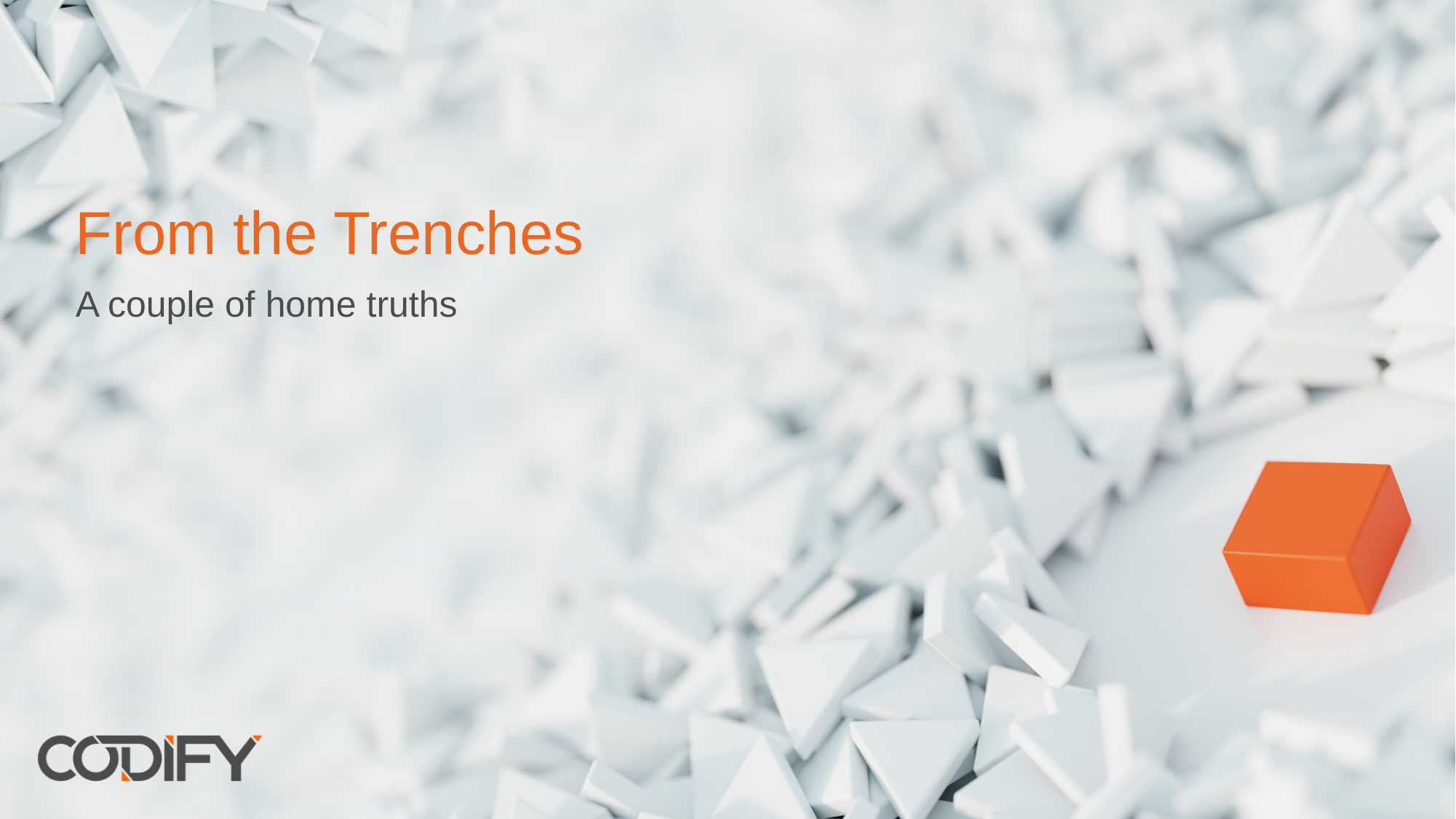

From the Trenches
A couple of home truths